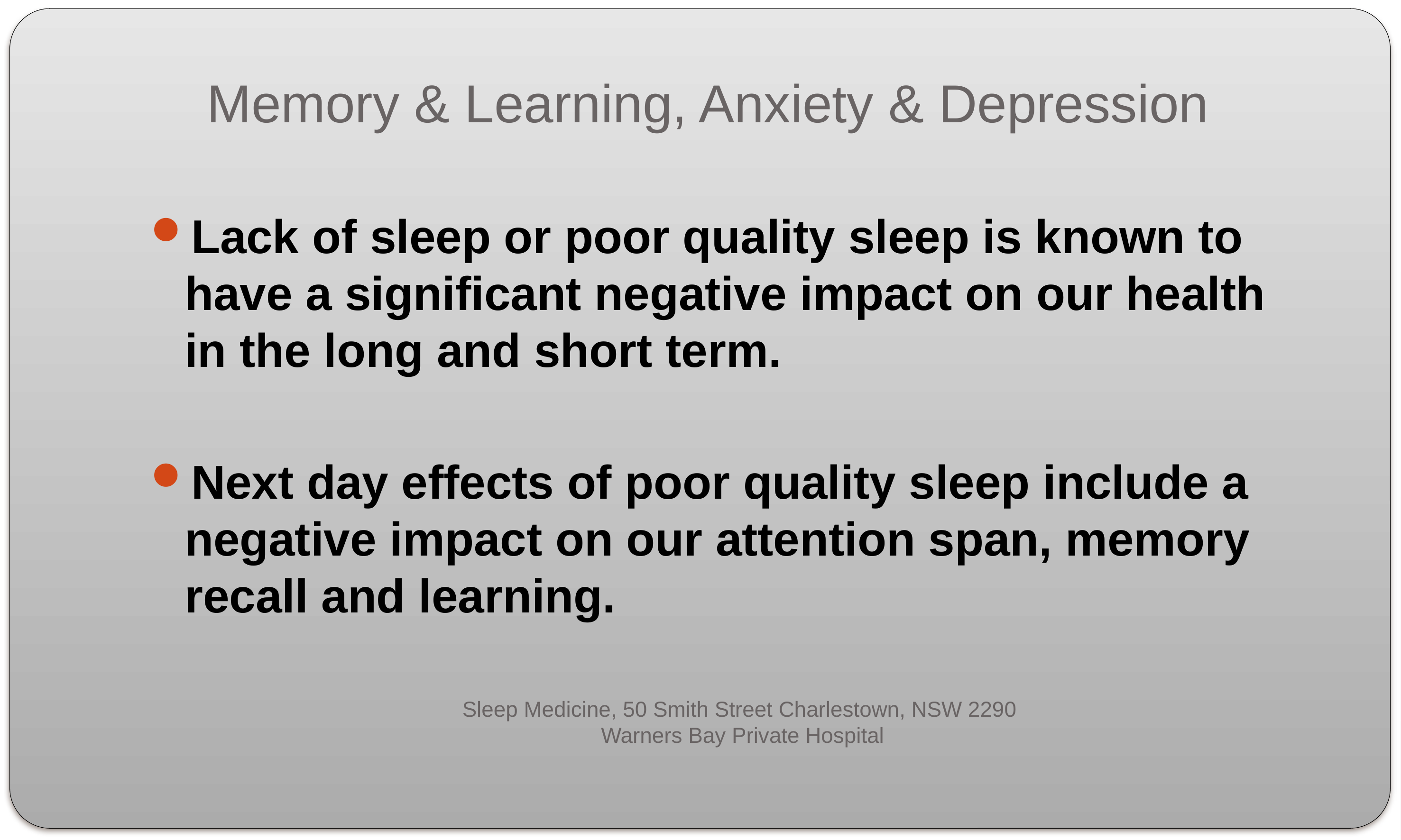

# Memory & Learning, Anxiety & Depression
Lack of sleep or poor quality sleep is known to have a significant negative impact on our health in the long and short term.

Next day effects of poor quality sleep include a negative impact on our attention span, memory recall and learning.

Sleep Medicine, 50 Smith Street Charlestown, NSW 2290
Warners Bay Private Hospital